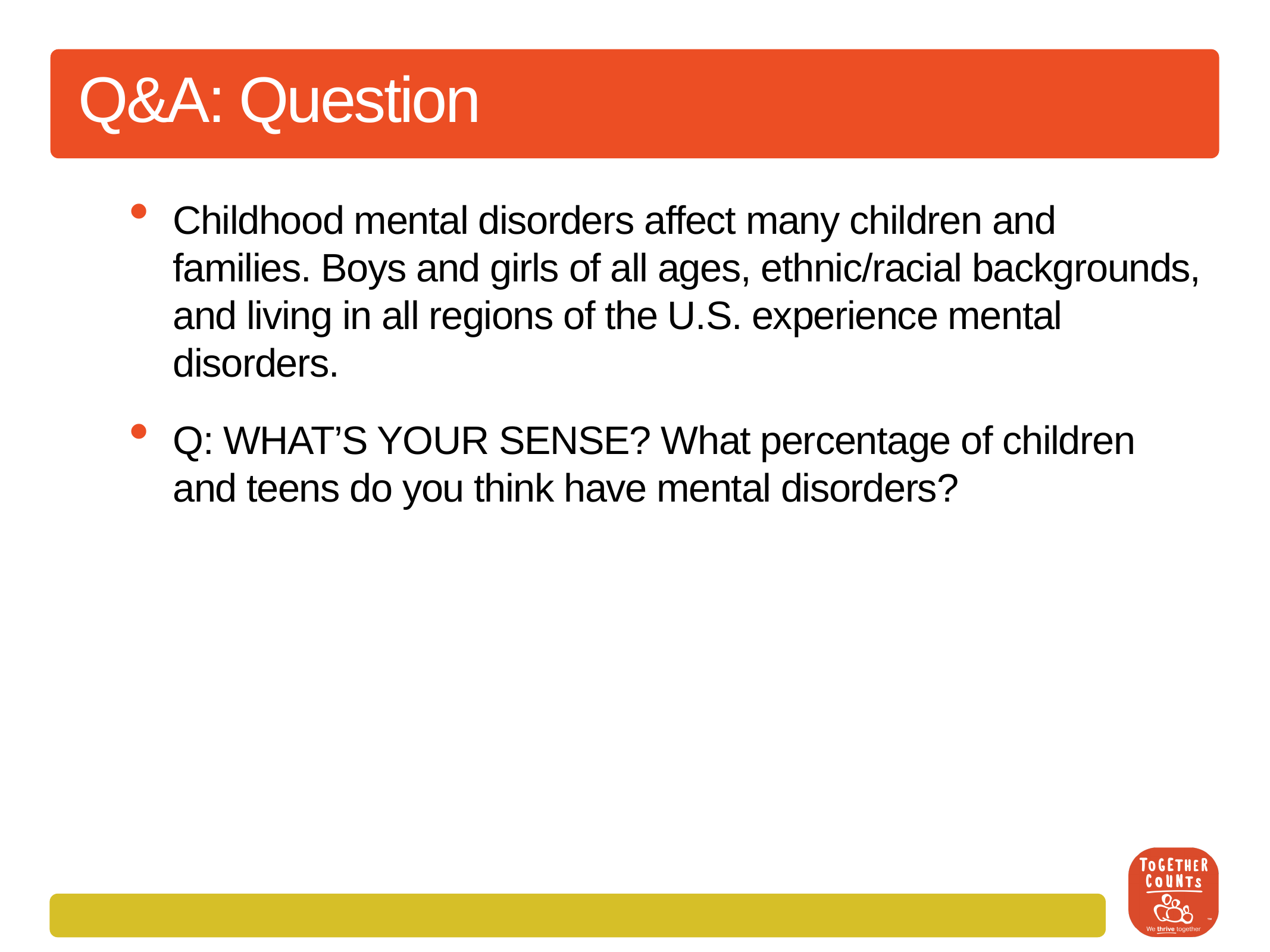

# Q&A: Question
Childhood mental disorders affect many children and families. Boys and girls of all ages, ethnic/racial backgrounds, and living in all regions of the U.S. experience mental disorders.
Q: WHAT’S YOUR SENSE? What percentage of children and teens do you think have mental disorders?